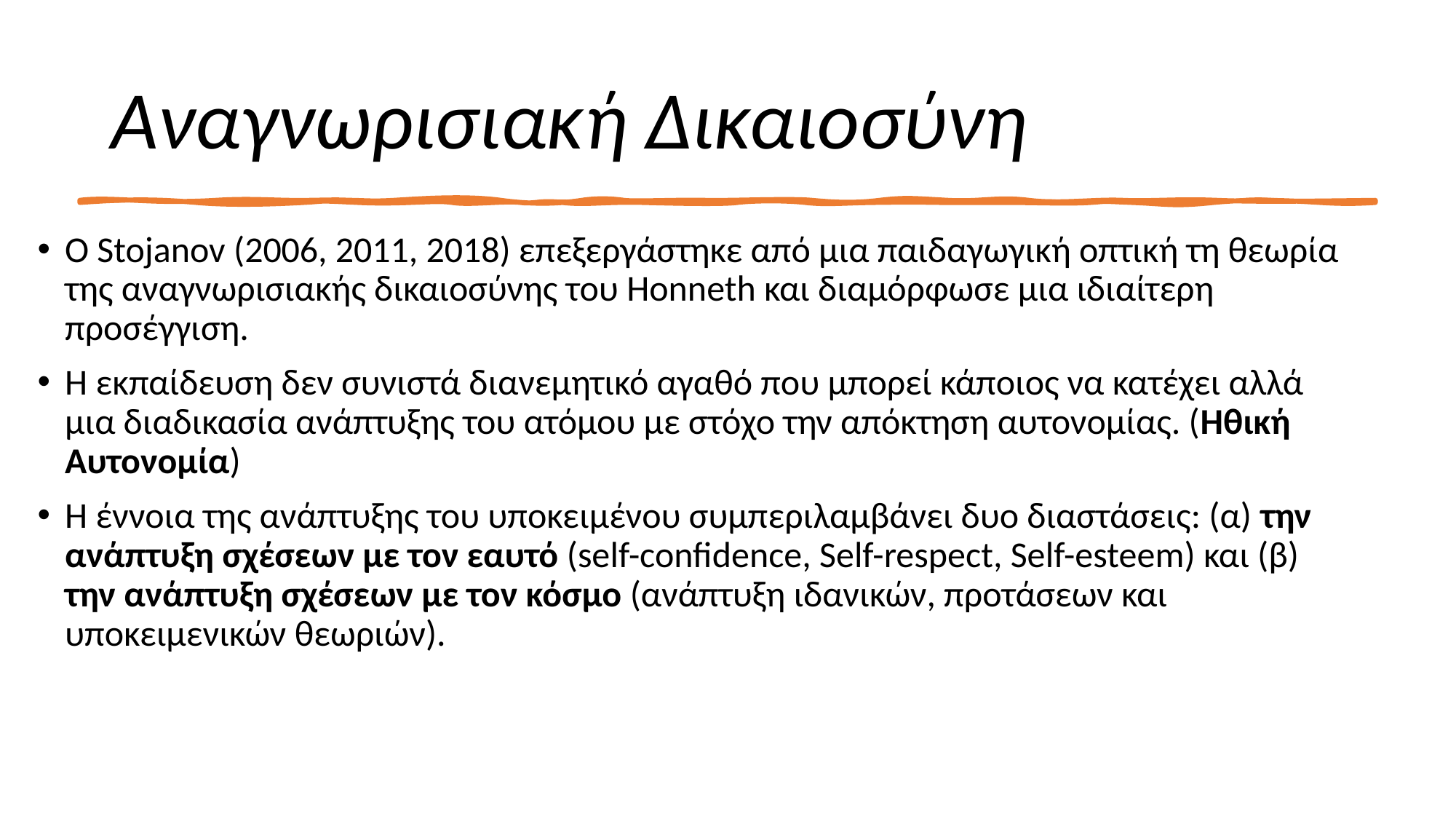

# Αναγνωρισιακή Δικαιοσύνη

Ο Stojanov (2006, 2011, 2018) επεξεργάστηκε από μια παιδαγωγική οπτική τη θεωρία της αναγνωρισιακής δικαιοσύνης του Honneth και διαμόρφωσε μια ιδιαίτερη προσέγγιση.
Η εκπαίδευση δεν συνιστά διανεμητικό αγαθό που μπορεί κάποιος να κατέχει αλλά μια διαδικασία ανάπτυξης του ατόμου με στόχο την απόκτηση αυτονομίας. (Ηθική Αυτονομία)
Η έννοια της ανάπτυξης του υποκειμένου συμπεριλαμβάνει δυο διαστάσεις: (α) την ανάπτυξη σχέσεων με τον εαυτό (self-confidence, Self-respect, Self-esteem) και (β) την ανάπτυξη σχέσεων με τον κόσμο (ανάπτυξη ιδανικών, προτάσεων και  υποκειμενικών θεωριών).